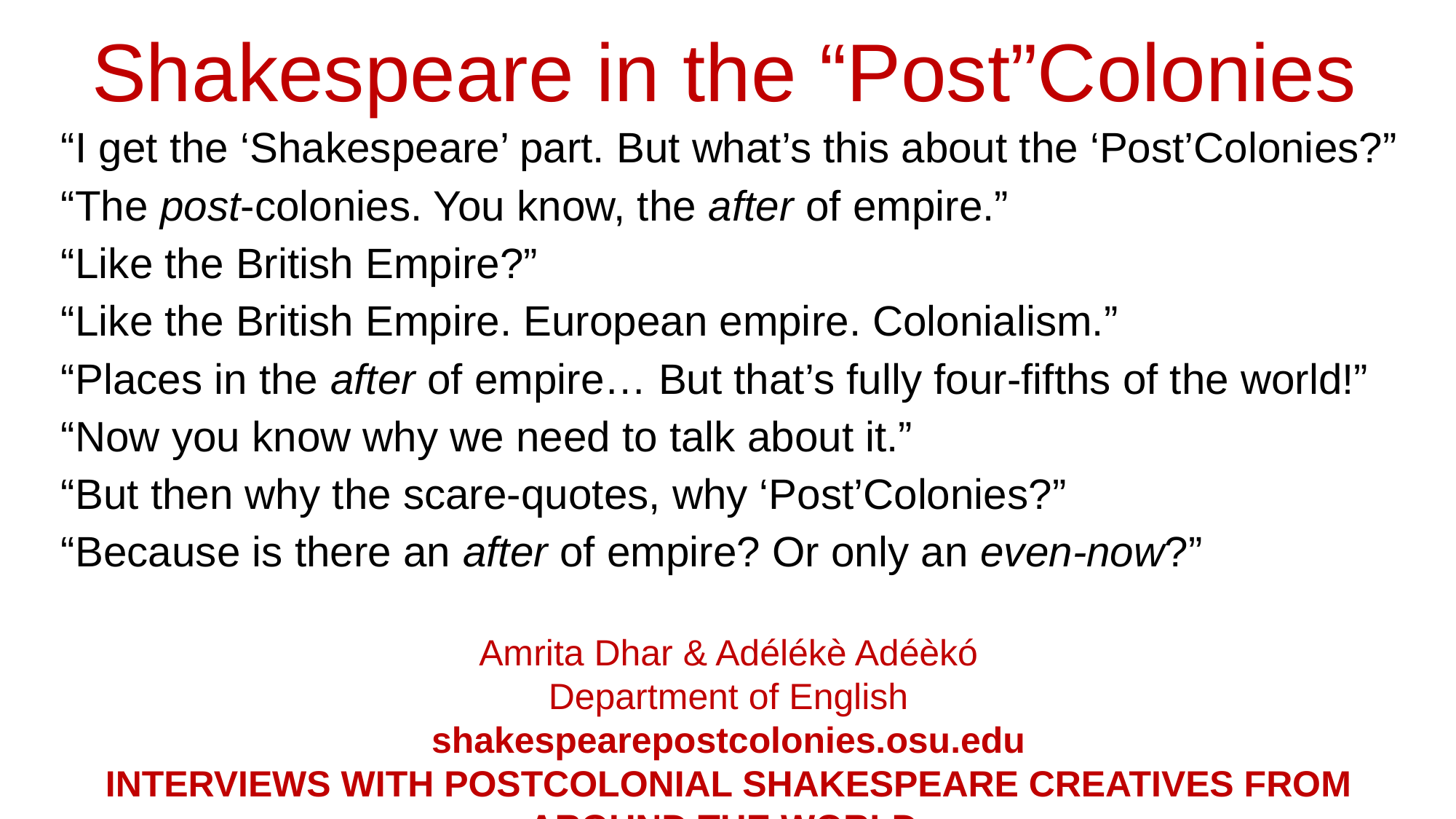

# Shakespeare in the “Post”Colonies
“I get the ‘Shakespeare’ part. But what’s this about the ‘Post’Colonies?”
“The post-colonies. You know, the after of empire.”
“Like the British Empire?”
“Like the British Empire. European empire. Colonialism.”
“Places in the after of empire… But that’s fully four-fifths of the world!”
“Now you know why we need to talk about it.”
“But then why the scare-quotes, why ‘Post’Colonies?”
“Because is there an after of empire? Or only an even-now?”
Amrita Dhar & Adélékè Adéèkó
Department of English
shakespearepostcolonies.osu.edu
INTERVIEWS WITH POSTCOLONIAL SHAKESPEARE CREATIVES FROM AROUND THE WORLD